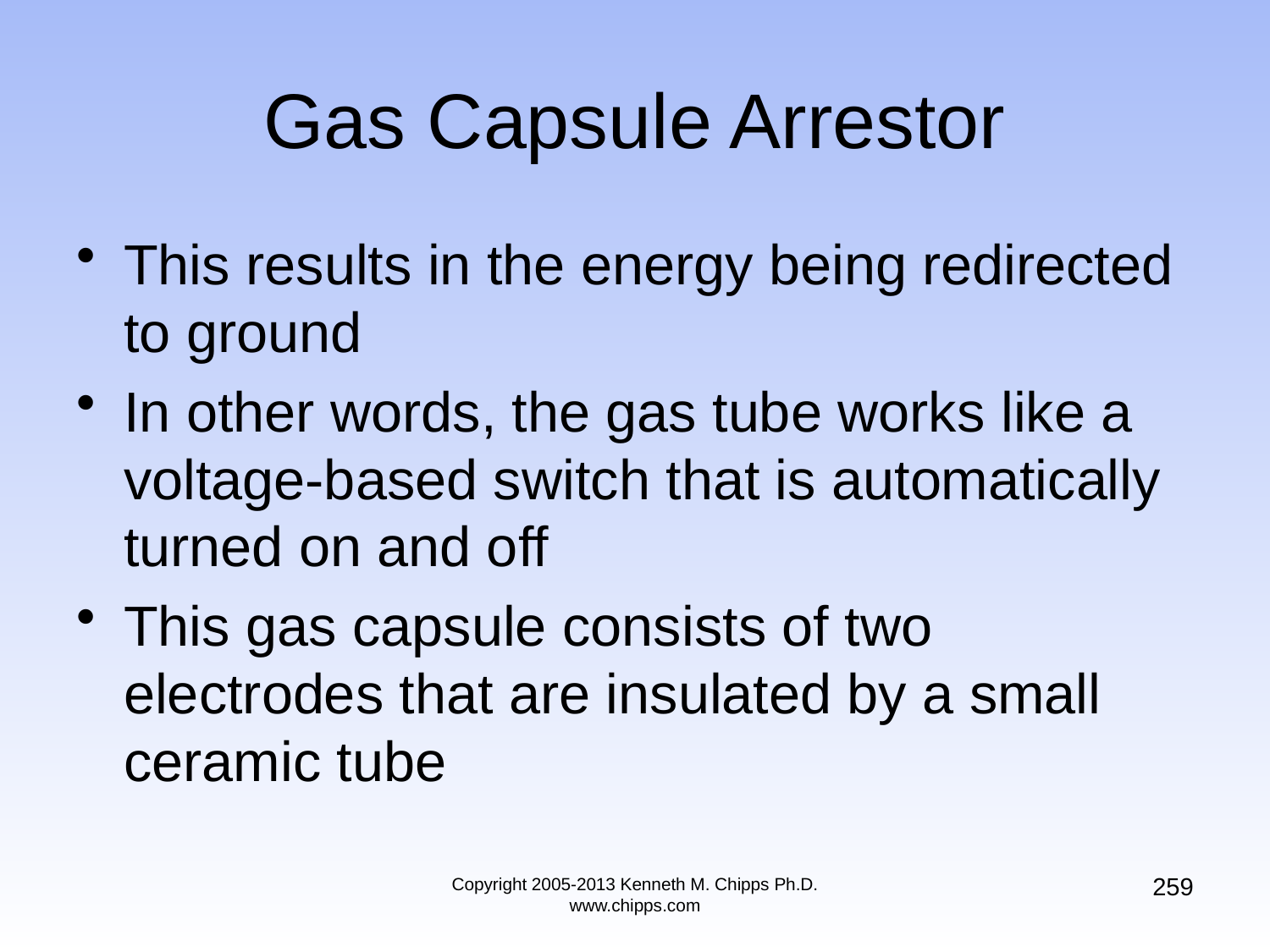

# Gas Capsule Arrestor
This results in the energy being redirected to ground
In other words, the gas tube works like a voltage-based switch that is automatically turned on and off
This gas capsule consists of two electrodes that are insulated by a small ceramic tube
259
Copyright 2005-2013 Kenneth M. Chipps Ph.D. www.chipps.com